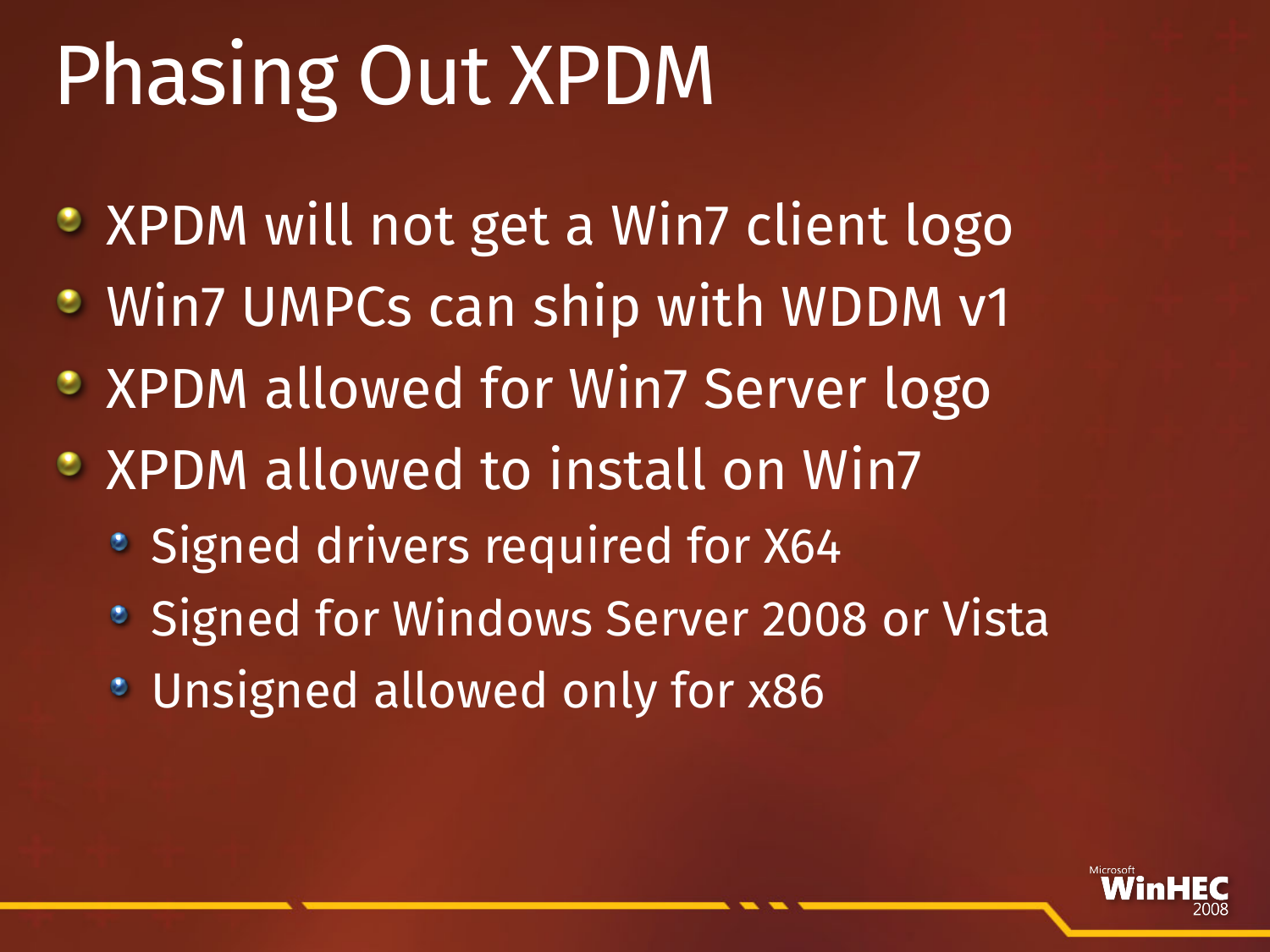

# Phasing Out XPDM
XPDM will not get a Win7 client logo
Win7 UMPCs can ship with WDDM v1
XPDM allowed for Win7 Server logo
XPDM allowed to install on Win7
Signed drivers required for X64
Signed for Windows Server 2008 or Vista
Unsigned allowed only for x86